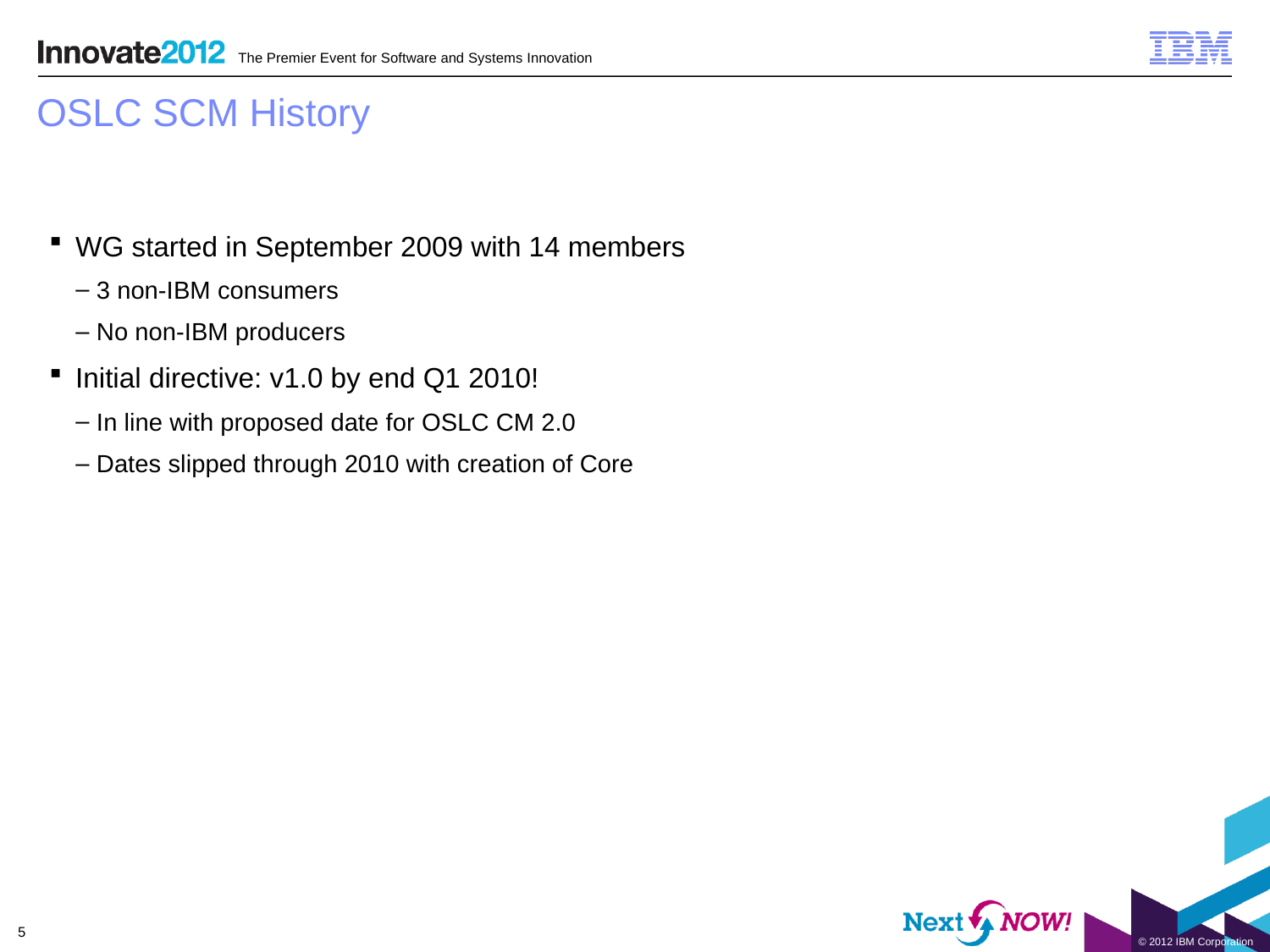

# OSLC SCM History
WG started in September 2009 with 14 members
3 non-IBM consumers
No non-IBM producers
Initial directive: v1.0 by end Q1 2010!
In line with proposed date for OSLC CM 2.0
Dates slipped through 2010 with creation of Core